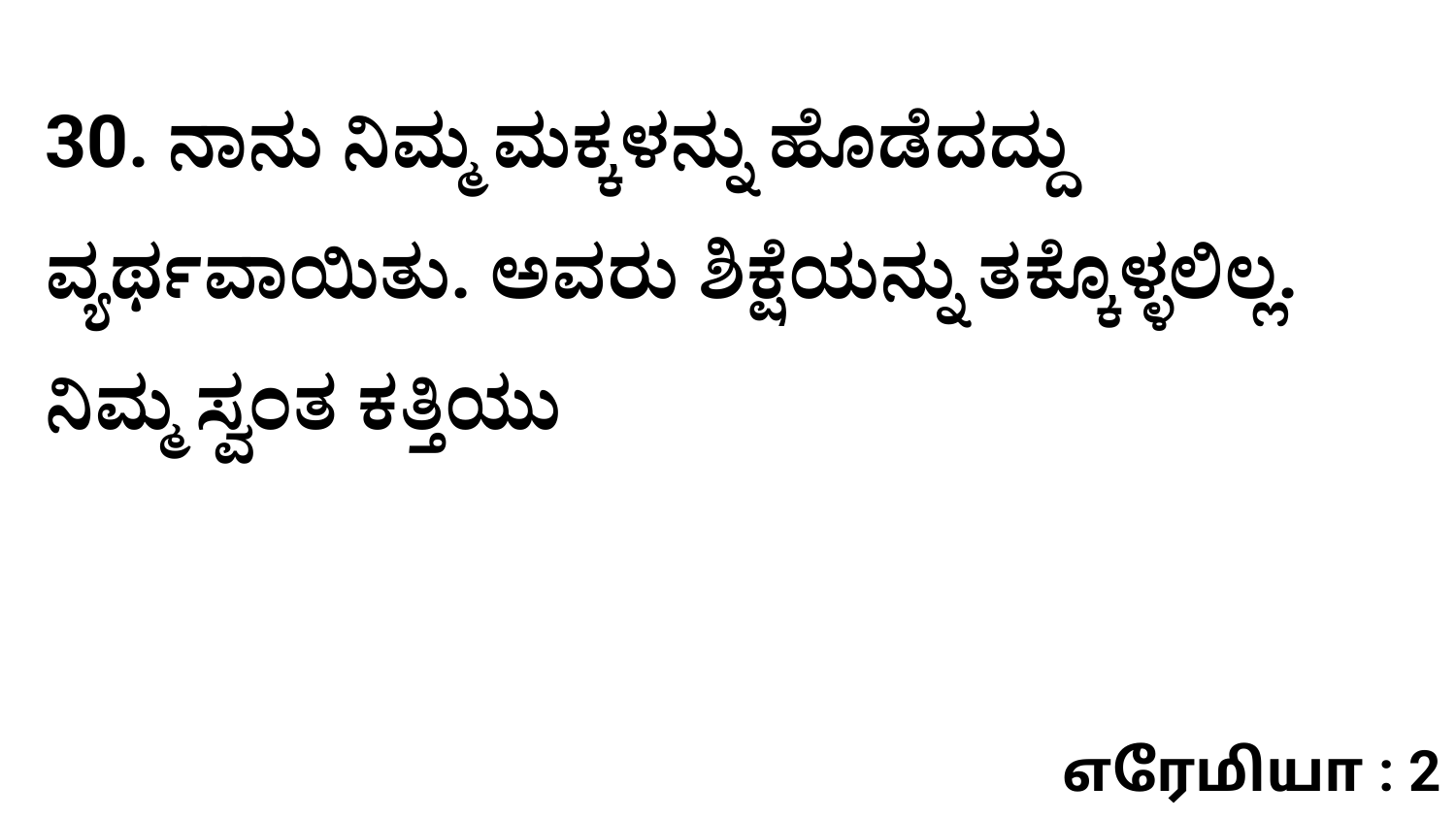

30. ನಾನು ನಿಮ್ಮ ಮಕ್ಕಳನ್ನು ಹೊಡೆದದ್ದು ವ್ಯರ್ಥವಾಯಿತು. ಅವರು ಶಿಕ್ಷೆಯನ್ನು ತಕ್ಕೊಳ್ಳಲಿಲ್ಲ. ನಿಮ್ಮ ಸ್ವಂತ ಕತ್ತಿಯು
எரேமியா : 2